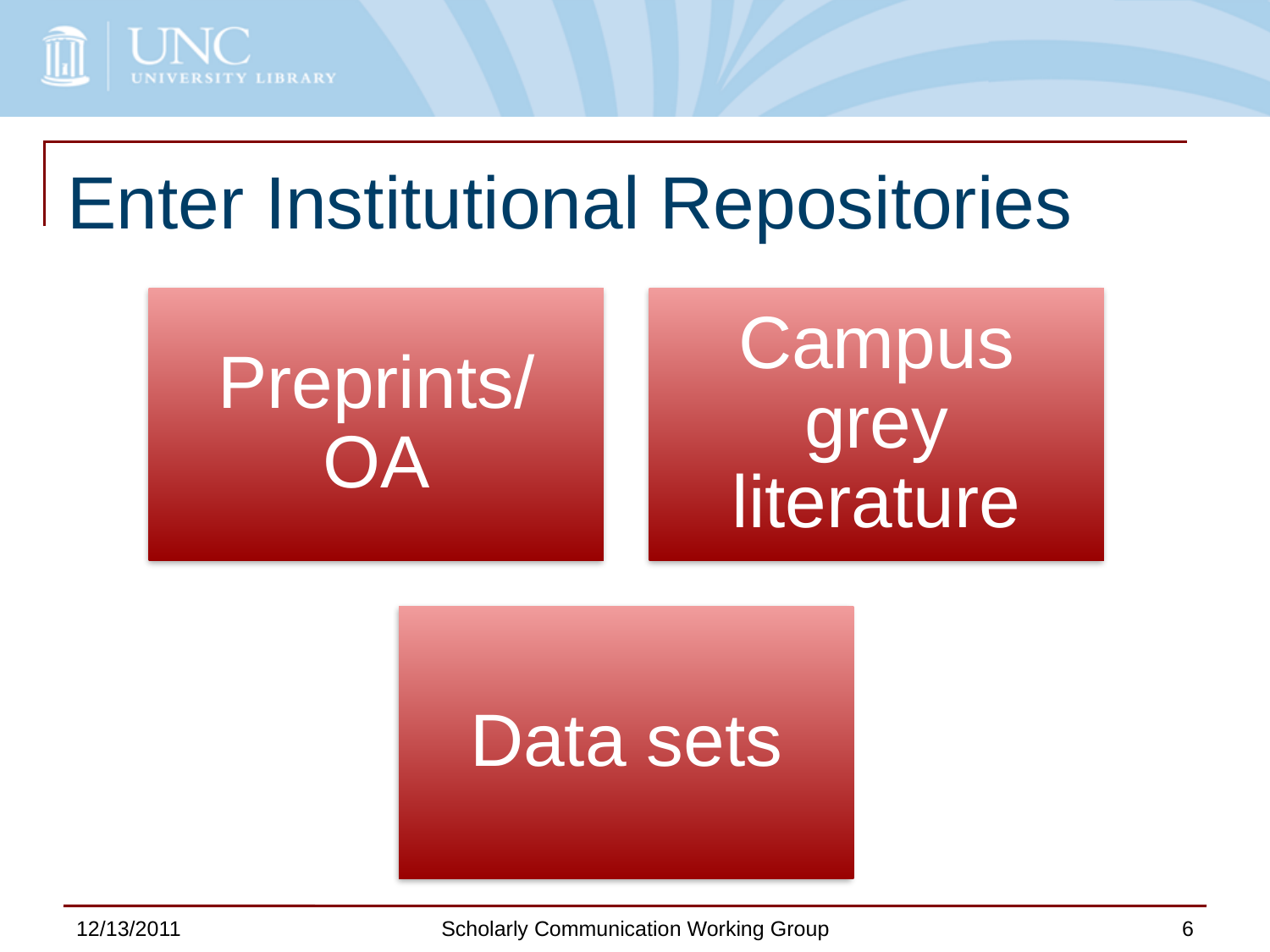

# Enter Institutional Repositories
Preprints/OA
Campus grey literature
Data sets
12/13/2011
Scholarly Communication Working Group
6